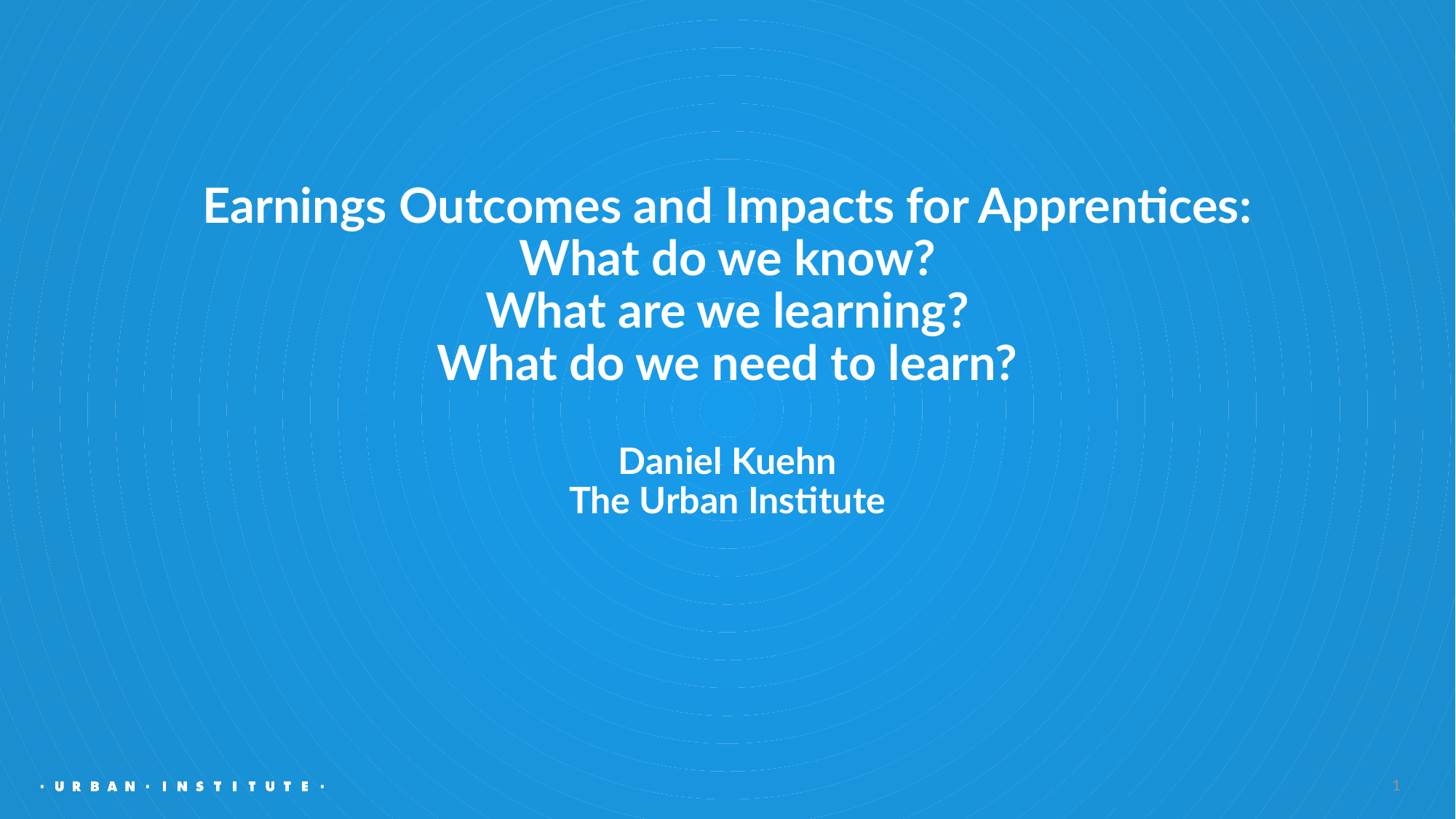

# Earnings Outcomes and Impacts for Apprentices: What do we know? What are we learning? What do we need to learn? Daniel Kuehn The Urban Institute
1